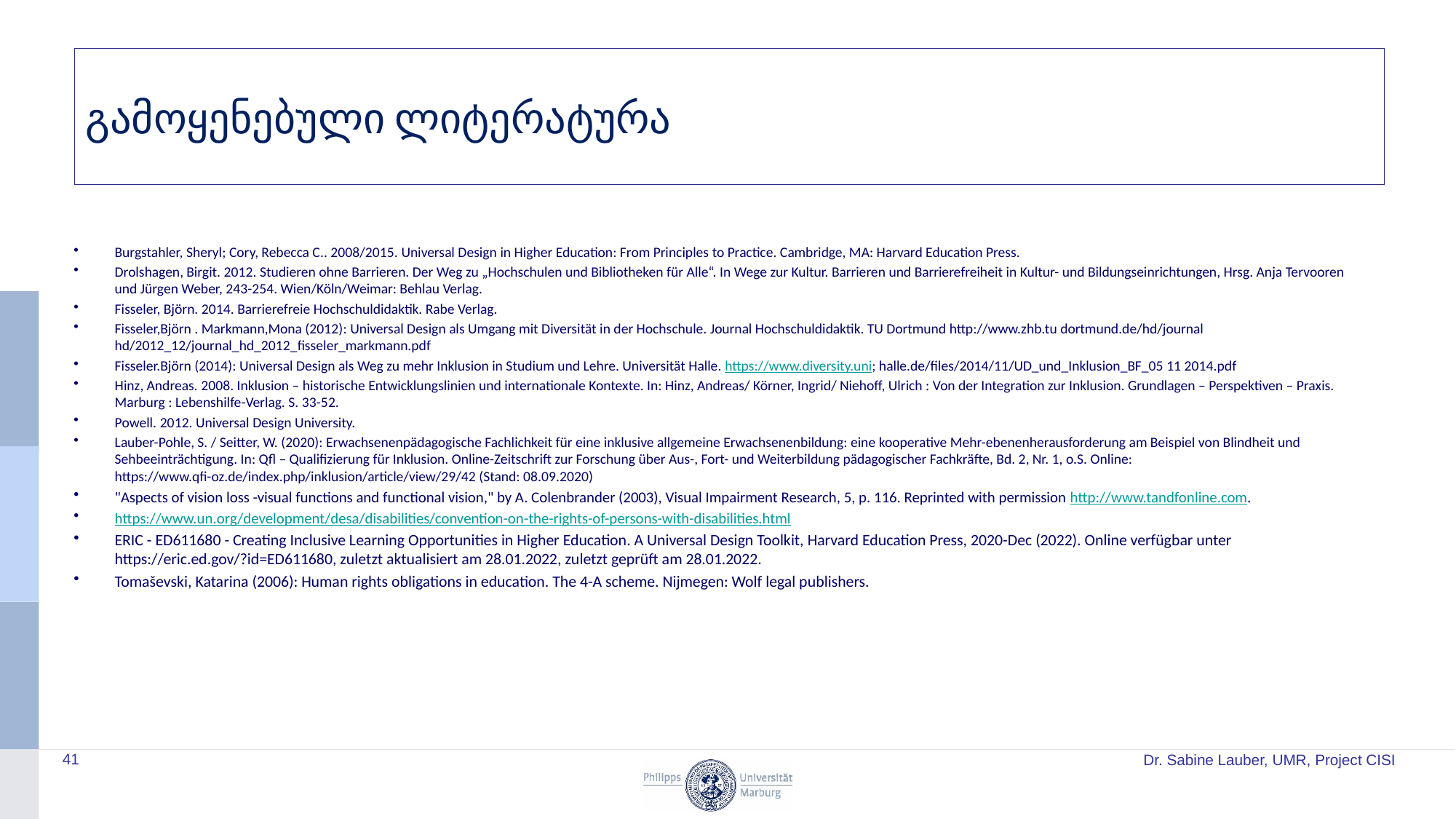

# გამოყენებული ლიტერატურა
Burgstahler, Sheryl; Cory, Rebecca C.. 2008/2015. Universal Design in Higher Education: From Principles to Practice. Cambridge, MA: Harvard Education Press.
Drolshagen, Birgit. 2012. Studieren ohne Barrieren. Der Weg zu „Hochschulen und Bibliotheken für Alle“. In Wege zur Kultur. Barrieren und Barrierefreiheit in Kultur- und Bildungseinrichtungen, Hrsg. Anja Tervooren und Jürgen Weber, 243-254. Wien/Köln/Weimar: Behlau Verlag.
Fisseler, Björn. 2014. Barrierefreie Hochschuldidaktik. Rabe Verlag.
Fisseler,Björn . Markmann,Mona (2012): Universal Design als Umgang mit Diversität in der Hochschule. Journal Hochschuldidaktik. TU Dortmund http://www.zhb.tu dortmund.de/hd/journal hd/2012_12/journal_hd_2012_fisseler_markmann.pdf
Fisseler.Björn (2014): Universal Design als Weg zu mehr Inklusion in Studium und Lehre. Universität Halle. https://www.diversity.uni; halle.de/files/2014/11/UD_und_Inklusion_BF_05 11 2014.pdf
Hinz, Andreas. 2008. Inklusion – historische Entwicklungslinien und internationale Kontexte. In: Hinz, Andreas/ Körner, Ingrid/ Niehoff, Ulrich : Von der Integration zur Inklusion. Grundlagen – Perspektiven – Praxis. Marburg : Lebenshilfe-Verlag. S. 33-52.
Powell. 2012. Universal Design University.
Lauber-Pohle, S. / Seitter, W. (2020): Erwachsenenpädagogische Fachlichkeit für eine inklusive allgemeine Erwachsenenbildung: eine kooperative Mehr-ebenenherausforderung am Beispiel von Blindheit und Sehbeeinträchtigung. In: Qfl – Qualifizierung für Inklusion. Online-Zeitschrift zur Forschung über Aus-, Fort- und Weiterbildung pädagogischer Fachkräfte, Bd. 2, Nr. 1, o.S. Online: https://www.qfi-oz.de/index.php/inklusion/article/view/29/42 (Stand: 08.09.2020)
"Aspects of vision loss -visual functions and functional vision," by A. Colenbrander (2003), Visual Impairment Research, 5, p. 116. Reprinted with permission http://www.tandfonline.com.
https://www.un.org/development/desa/disabilities/convention-on-the-rights-of-persons-with-disabilities.html
ERIC - ED611680 - Creating Inclusive Learning Opportunities in Higher Education. A Universal Design Toolkit, Harvard Education Press, 2020-Dec (2022). Online verfügbar unter https://eric.ed.gov/?id=ED611680, zuletzt aktualisiert am 28.01.2022, zuletzt geprüft am 28.01.2022.
Tomaševski, Katarina (2006): Human rights obligations in education. The 4-A scheme. Nijmegen: Wolf legal publishers.

41
Dr. Sabine Lauber, UMR, Project CISI